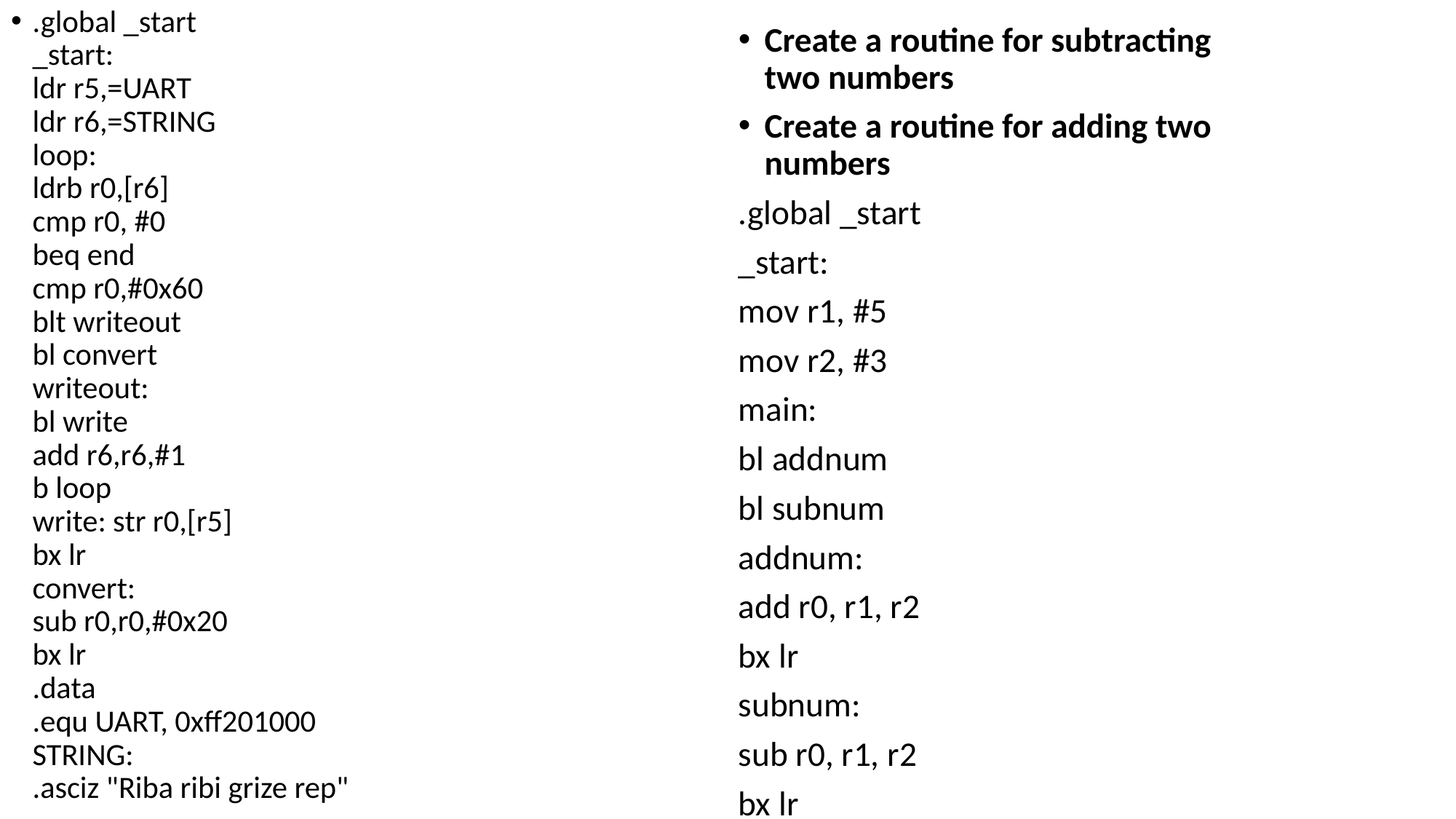

.global _start
_start:
ldr r5,=UART
ldr r6,=STRING
loop:
ldrb r0,[r6]
cmp r0, #0
beq end
cmp r0,#0x60
blt writeout
bl convert
writeout:
bl write
add r6,r6,#1
b loop
write: str r0,[r5]
bx lr
convert:
sub r0,r0,#0x20
bx lr
.data
.equ UART, 0xff201000
STRING:
.asciz "Riba ribi grize rep"
Create a routine for subtracting two numbers
Create a routine for adding two numbers
.global _start
_start:
mov r1, #5
mov r2, #3
main:
bl addnum
bl subnum
addnum:
add r0, r1, r2
bx lr
subnum:
sub r0, r1, r2
bx lr